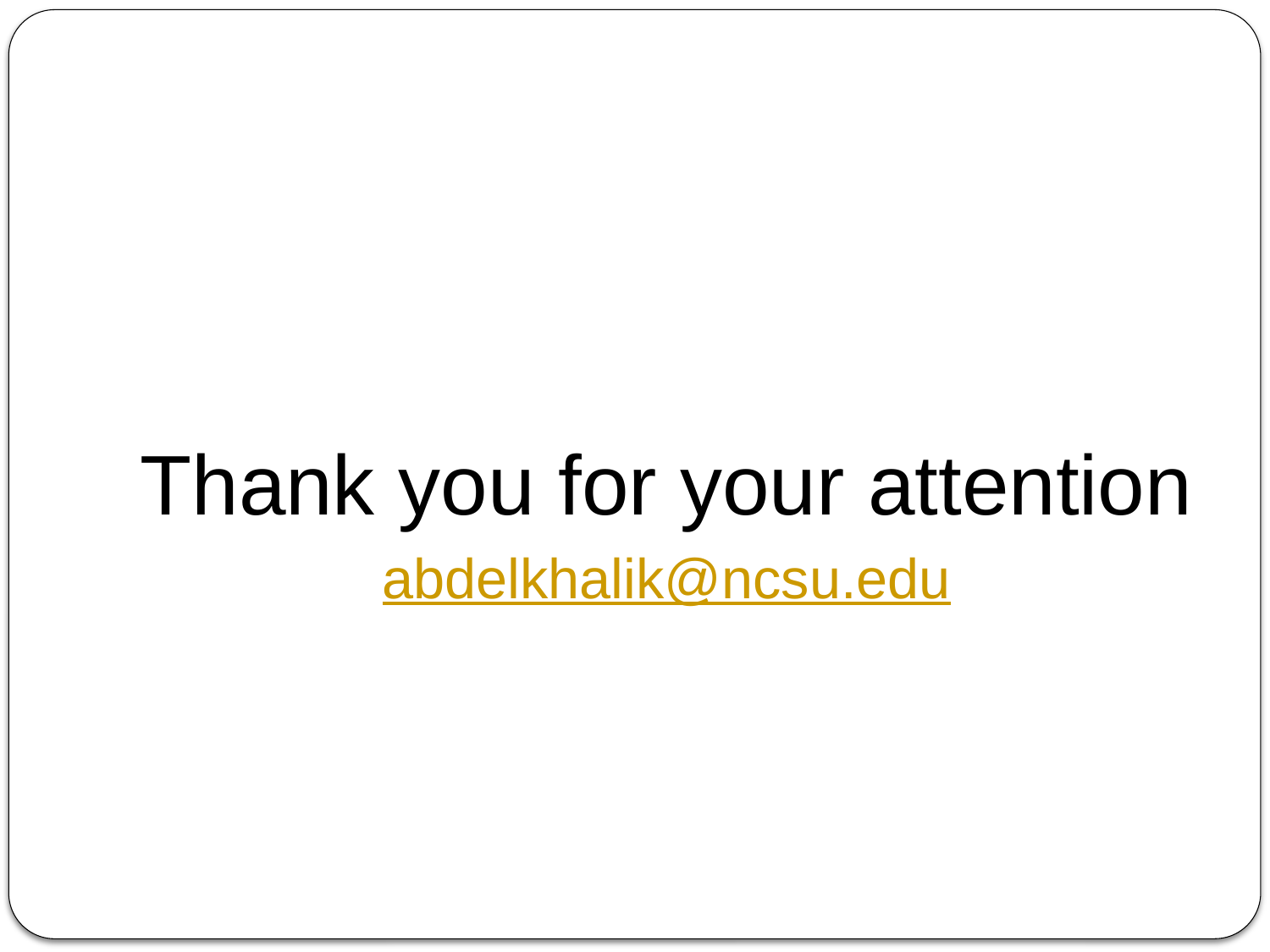

#

Thank you for your attention
abdelkhalik@ncsu.edu